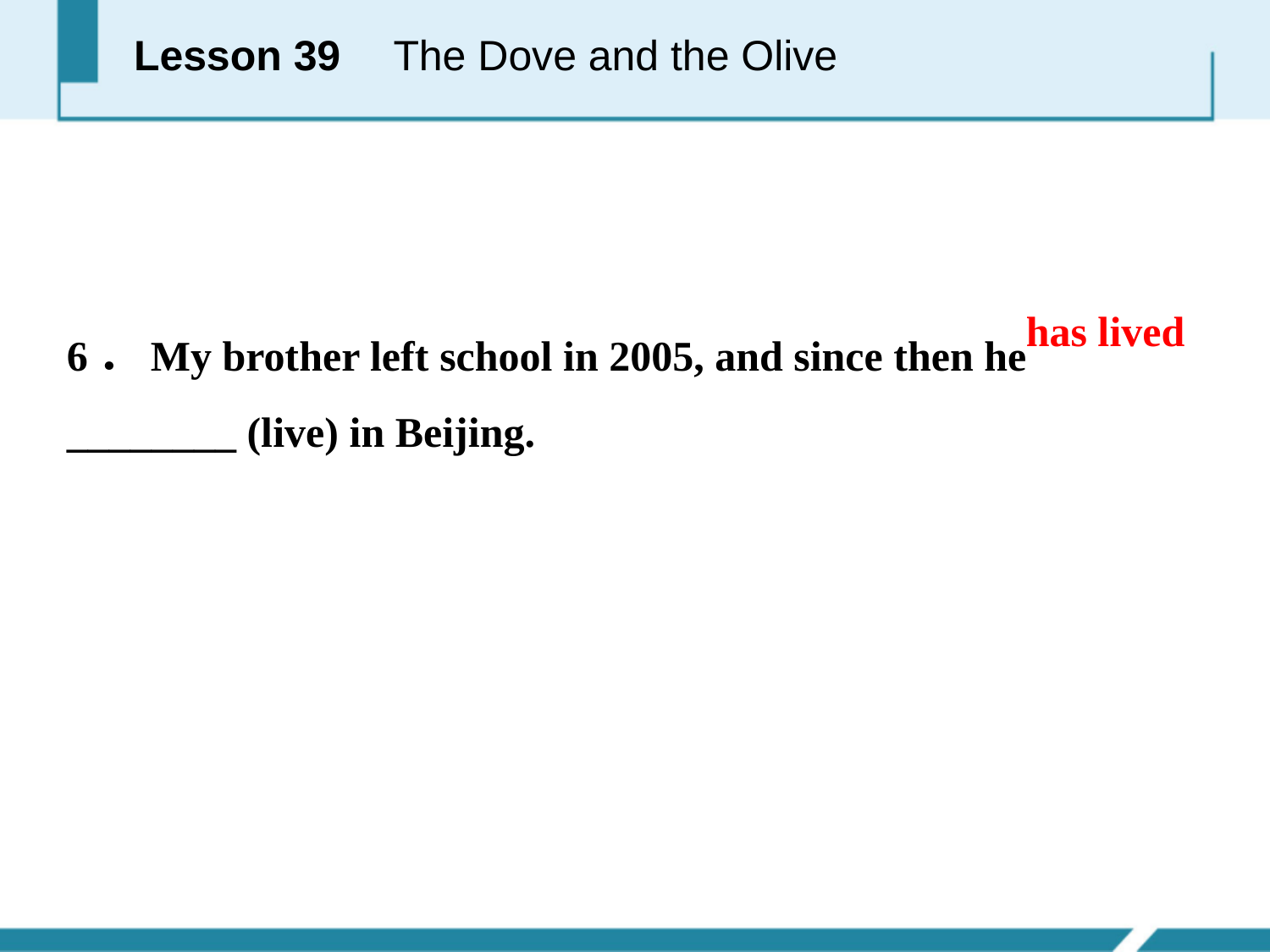

Lesson 39 　The Dove and the Olive
6．My brother left school in 2005, and since then he ________ (live) in Beijing.
has lived